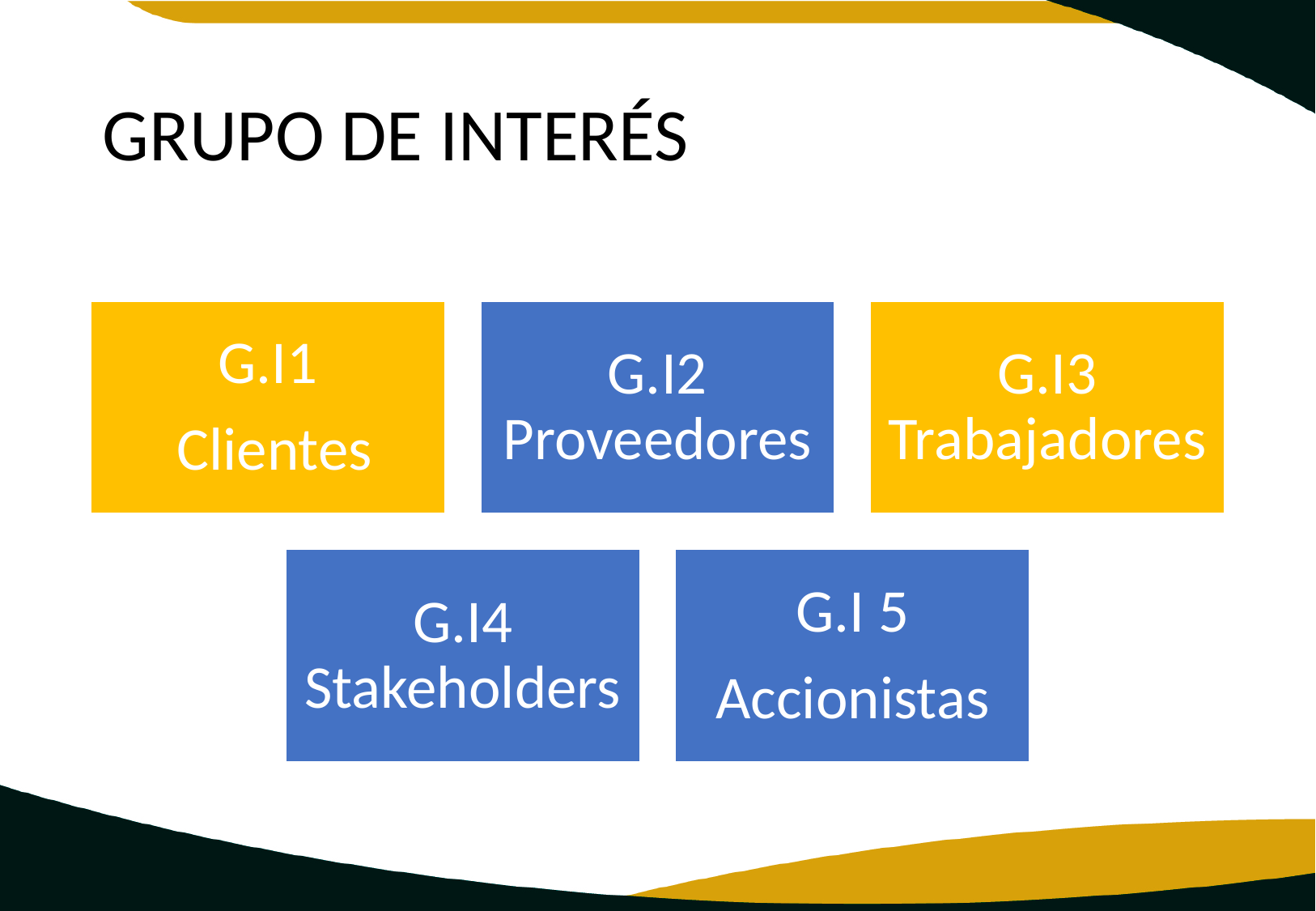

# GRUPO DE INTERÉS
G.I1
 Clientes
G.I2 Proveedores
G.I3 Trabajadores
G.I4 Stakeholders
G.I 5
Accionistas